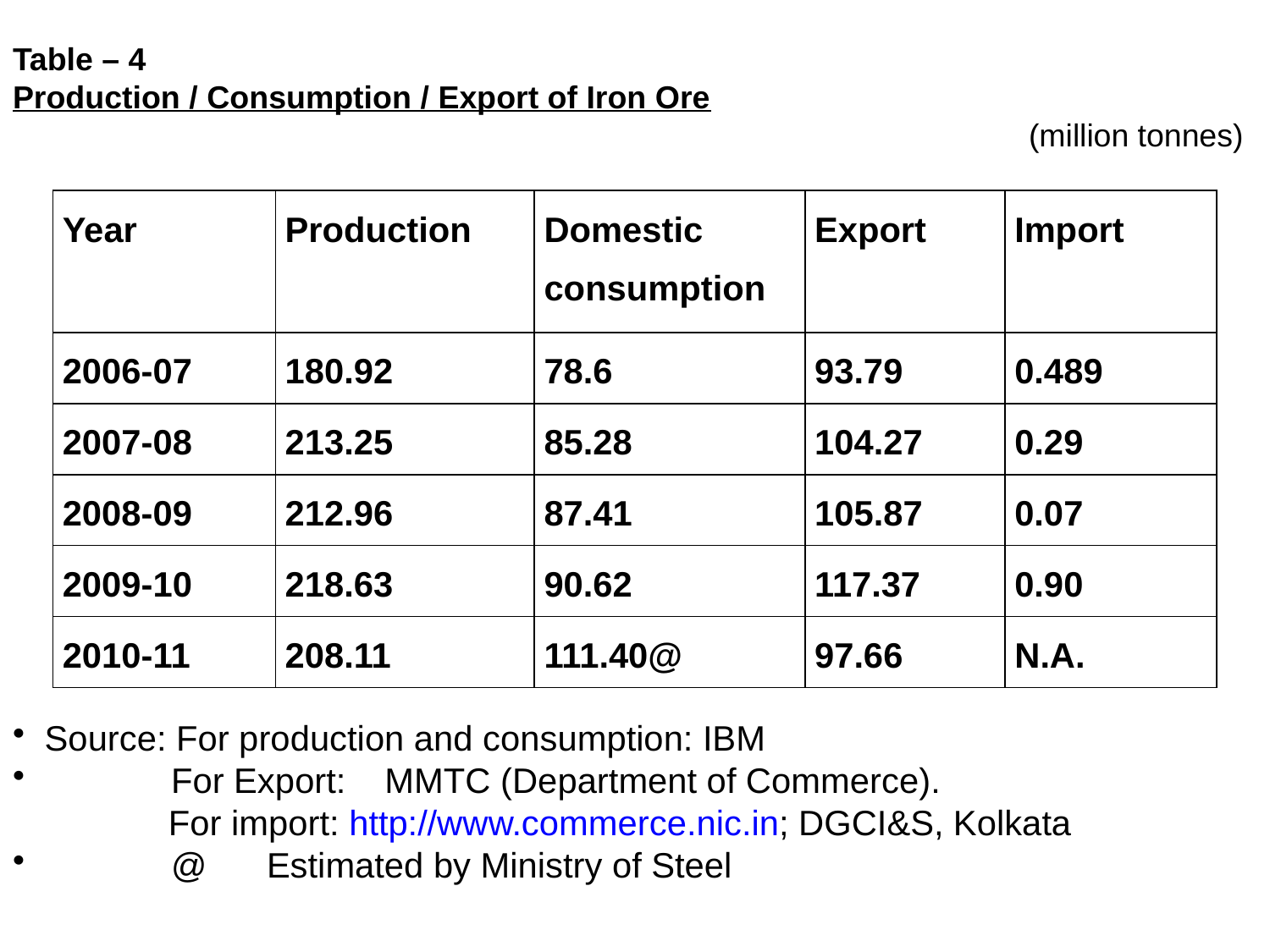

Table – 4
Production / Consumption / Export of Iron Ore
								(million tonnes)
| Year | Production | Domestic consumption | Export | Import |
| --- | --- | --- | --- | --- |
| 2006-07 | 180.92 | 78.6 | 93.79 | 0.489 |
| 2007-08 | 213.25 | 85.28 | 104.27 | 0.29 |
| 2008-09 | 212.96 | 87.41 | 105.87 | 0.07 |
| 2009-10 | 218.63 | 90.62 | 117.37 | 0.90 |
| 2010-11 | 208.11 | 111.40@ | 97.66 | N.A. |
  Source: For production and consumption: IBM
               For Export:    MMTC (Department of Commerce).
                For import: http://www.commerce.nic.in; DGCI&S, Kolkata
               @	Estimated by Ministry of Steel